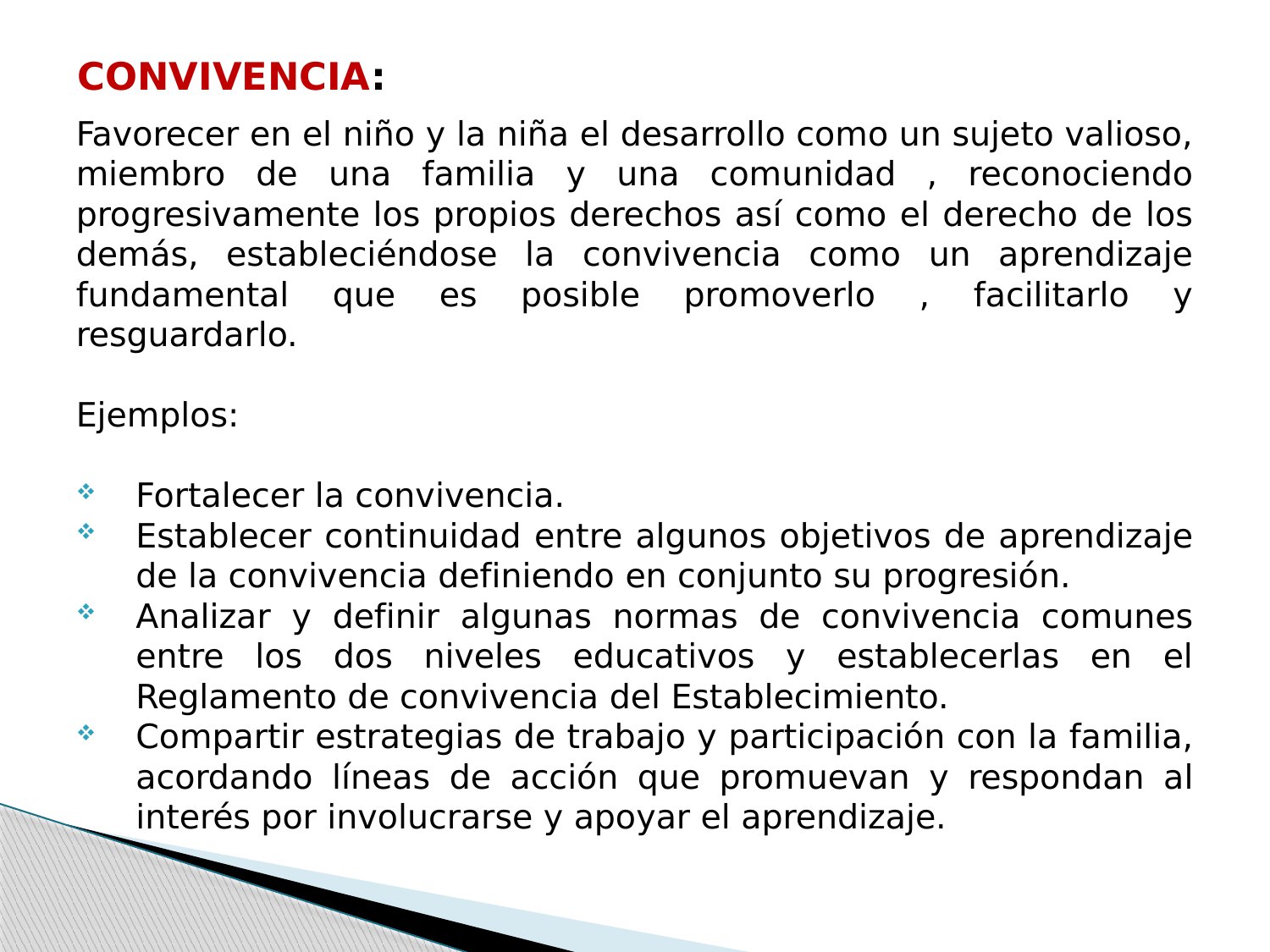

# CONVIVENCIA:
Favorecer en el niño y la niña el desarrollo como un sujeto valioso, miembro de una familia y una comunidad , reconociendo progresivamente los propios derechos así como el derecho de los demás, estableciéndose la convivencia como un aprendizaje fundamental que es posible promoverlo , facilitarlo y resguardarlo.

Ejemplos:

Fortalecer la convivencia.
Establecer continuidad entre algunos objetivos de aprendizaje de la convivencia definiendo en conjunto su progresión.
Analizar y definir algunas normas de convivencia comunes entre los dos niveles educativos y establecerlas en el Reglamento de convivencia del Establecimiento.
Compartir estrategias de trabajo y participación con la familia, acordando líneas de acción que promuevan y respondan al interés por involucrarse y apoyar el aprendizaje.